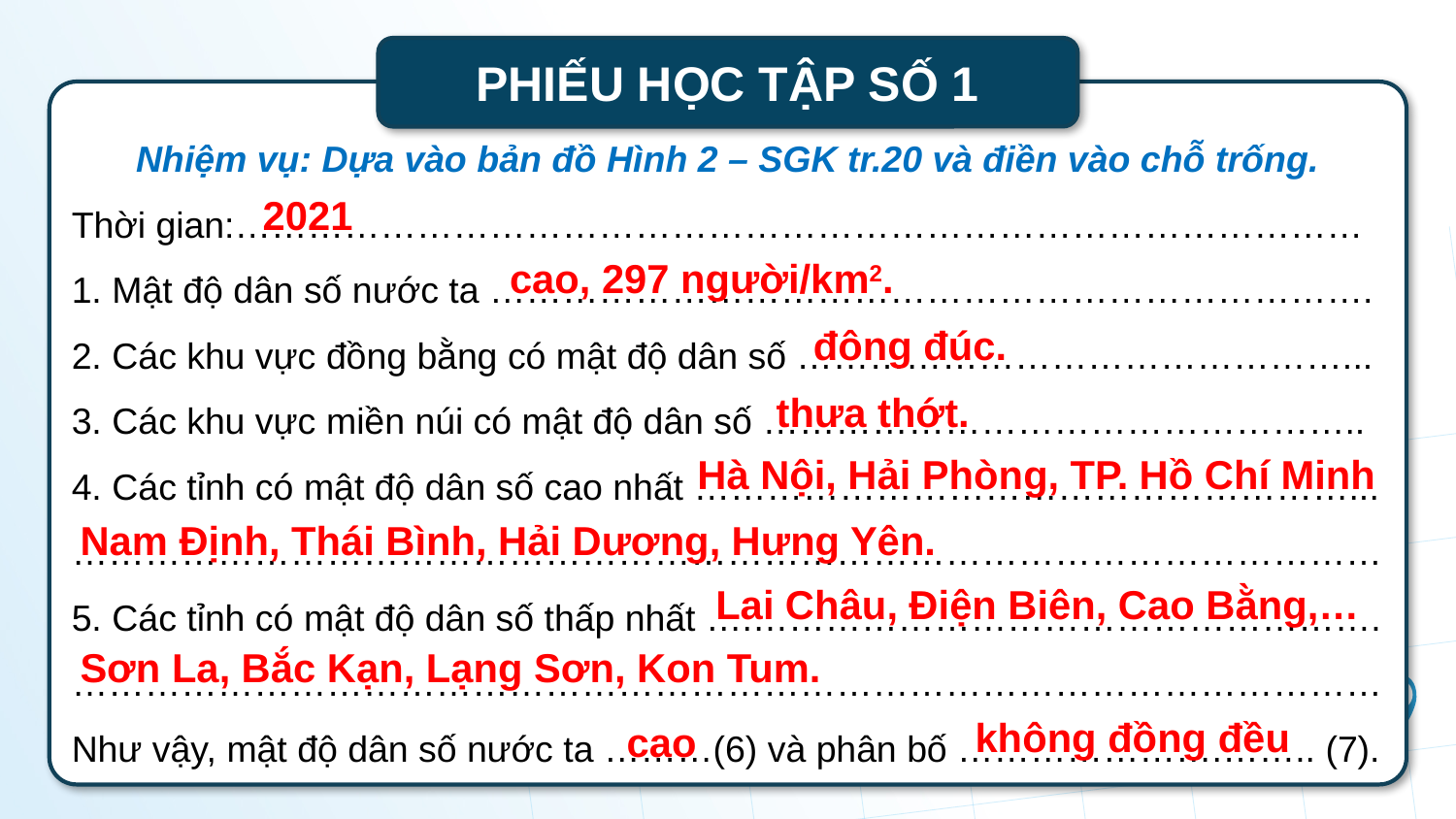

PHIẾU HỌC TẬP SỐ 1

Nhiệm vụ: Dựa vào bản đồ Hình 2 – SGK tr.20 và điền vào chỗ trống.
Thời gian:…………………………………………………………………………………
1. Mật độ dân số nước ta ……………………………………………………………….
2. Các khu vực đồng bằng có mật độ dân số ………………………………………...
3. Các khu vực miền núi có mật độ dân số …………………………………………..
4. Các tỉnh có mật độ dân số cao nhất ………………………………………………...
………………………………………………………………………………………………
5. Các tỉnh có mật độ dân số thấp nhất ….…………………………………………….
………………………………………………………………………………………………
Như vậy, mật độ dân số nước ta ………(6) và phân bố ………………….…….. (7).
2021
cao, 297 người/km2.
đông đúc.
thưa thớt.
Hà Nội, Hải Phòng, TP. Hồ Chí Minh
Nam Định, Thái Bình, Hải Dương, Hưng Yên.
Lai Châu, Điện Biên, Cao Bằng,…
Sơn La, Bắc Kạn, Lạng Sơn, Kon Tum.
không đồng đều
cao